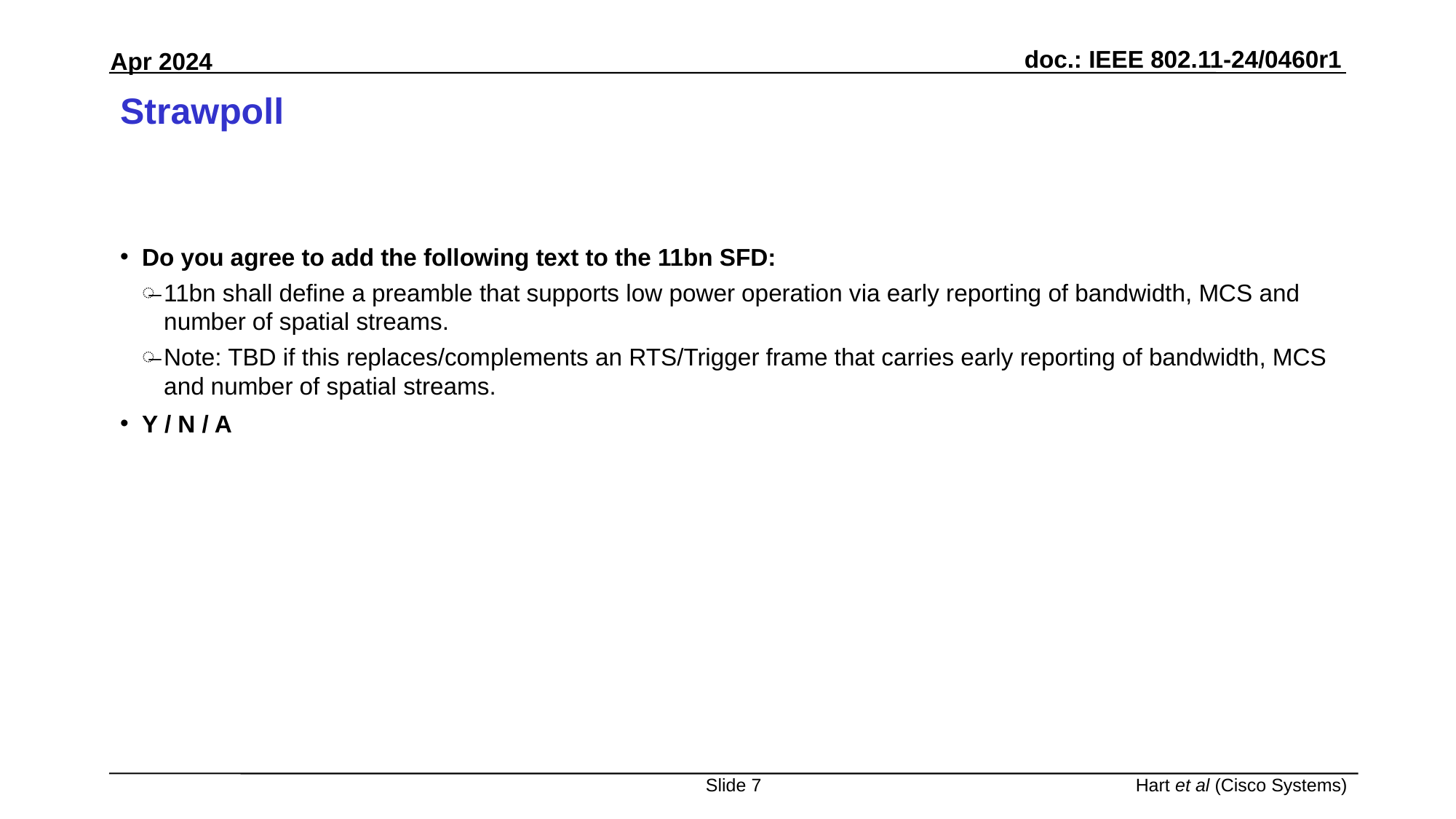

# Strawpoll
Do you agree to add the following text to the 11bn SFD:
11bn shall define a preamble that supports low power operation via early reporting of bandwidth, MCS and number of spatial streams.
Note: TBD if this replaces/complements an RTS/Trigger frame that carries early reporting of bandwidth, MCS and number of spatial streams.
Y / N / A
Slide 7
Hart et al (Cisco Systems)